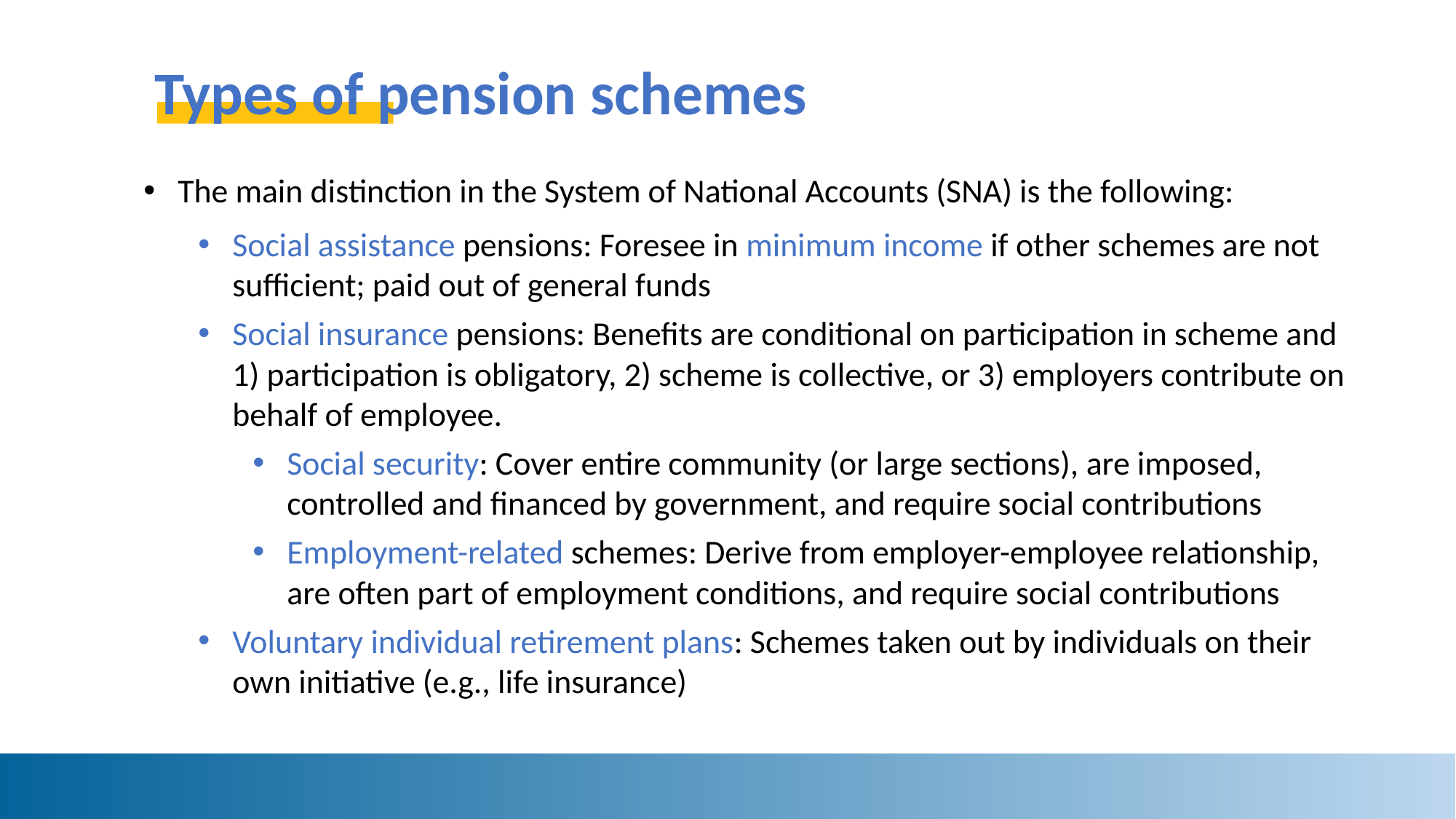

# Types of pension schemes

The main distinction in the System of National Accounts (SNA) is the following:
Social assistance pensions: Foresee in minimum income if other schemes are not sufficient; paid out of general funds
Social insurance pensions: Benefits are conditional on participation in scheme and 1) participation is obligatory, 2) scheme is collective, or 3) employers contribute on behalf of employee.
Social security: Cover entire community (or large sections), are imposed, controlled and financed by government, and require social contributions
Employment-related schemes: Derive from employer-employee relationship, are often part of employment conditions, and require social contributions
Voluntary individual retirement plans: Schemes taken out by individuals on their own initiative (e.g., life insurance)